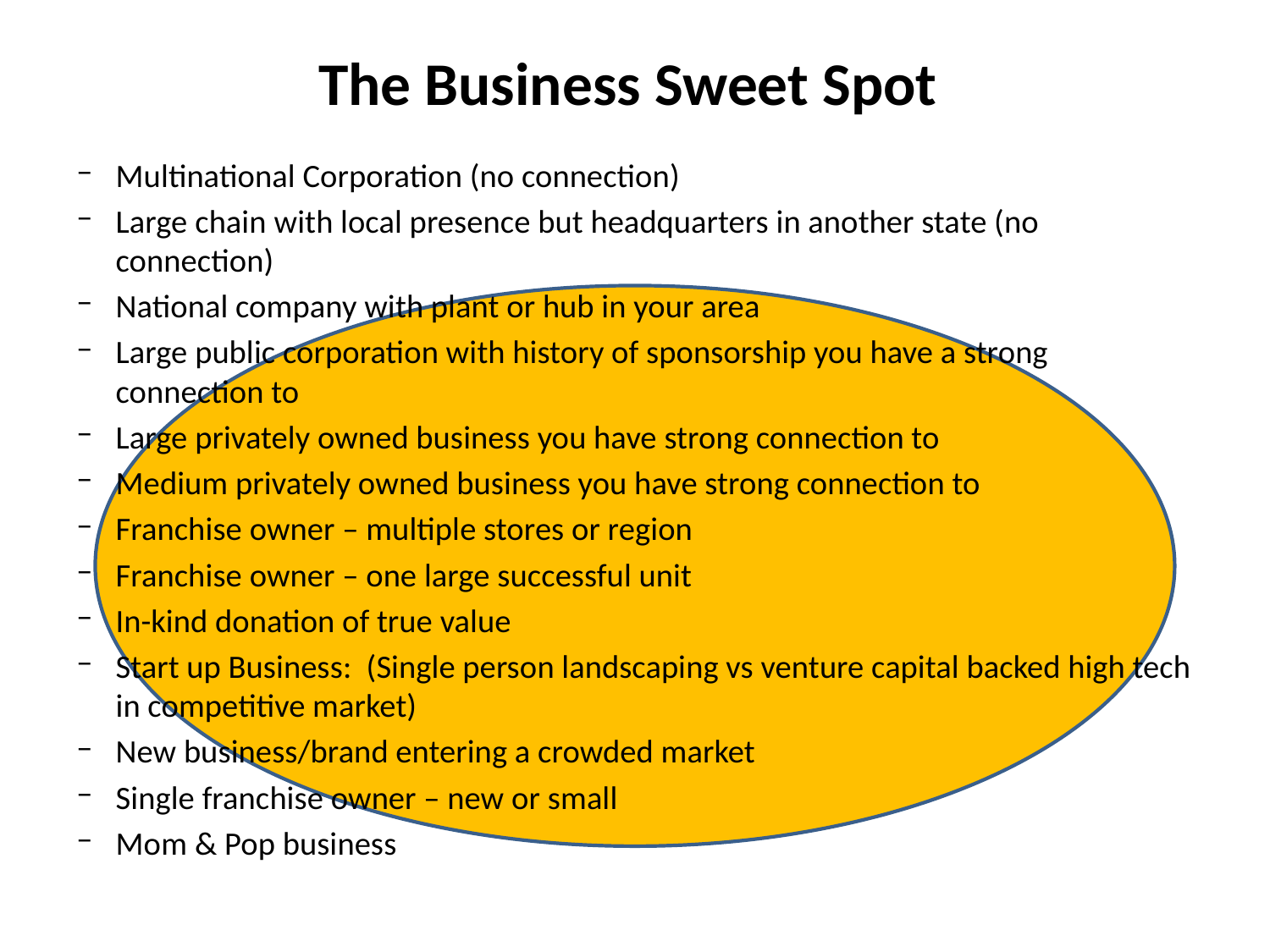

# The Business Sweet Spot
Multinational Corporation (no connection)
Large chain with local presence but headquarters in another state (no connection)
National company with plant or hub in your area
Large public corporation with history of sponsorship you have a strong connection to
Large privately owned business you have strong connection to
Medium privately owned business you have strong connection to
Franchise owner – multiple stores or region
Franchise owner – one large successful unit
In-kind donation of true value
Start up Business:  (Single person landscaping vs venture capital backed high tech in competitive market)
New business/brand entering a crowded market
Single franchise owner – new or small
Mom & Pop business